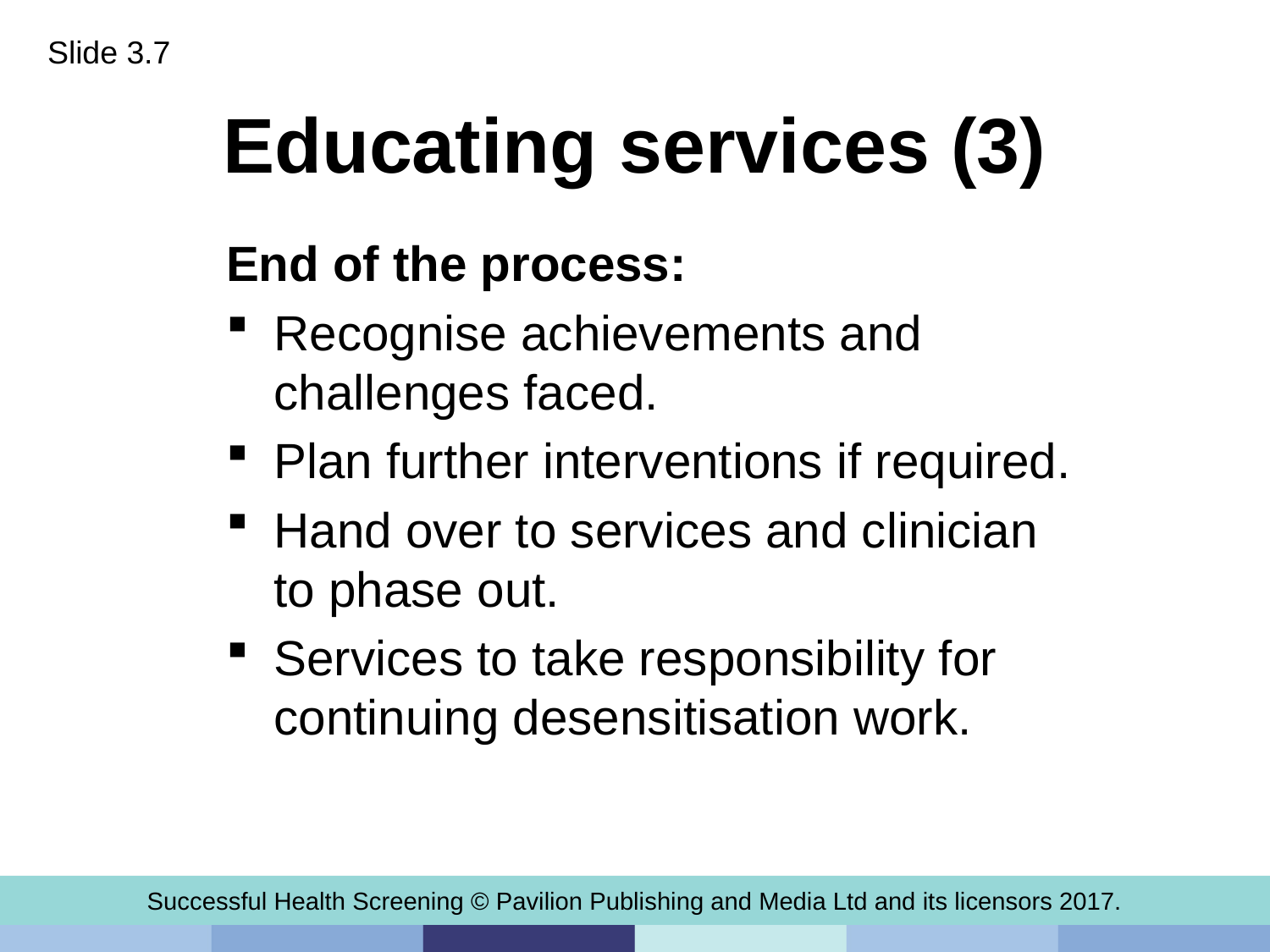

Slide 3.7
# Educating services (3)
End of the process:
Recognise achievements and challenges faced.
Plan further interventions if required.
Hand over to services and clinician
to phase out.
Services to take responsibility for continuing desensitisation work.